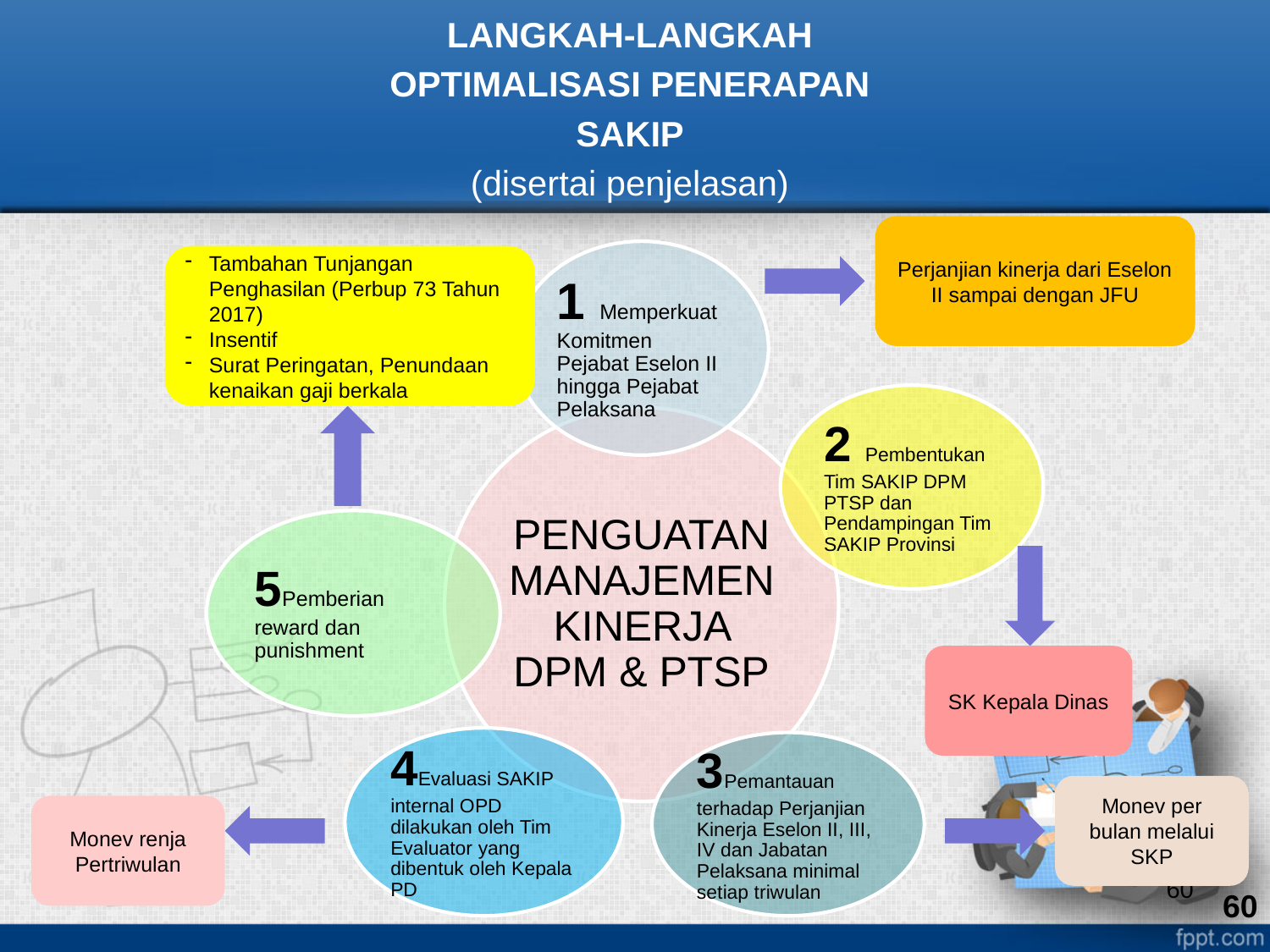

LANGKAH-LANGKAH
OPTIMALISASI PENERAPAN
SAKIP
(disertai penjelasan)
Perjanjian kinerja dari Eselon II sampai dengan JFU
PENGUATAN MANAJEMEN KINERJA DPM & PTSP
1 Memperkuat Komitmen Pejabat Eselon II hingga Pejabat Pelaksana
2 Pembentukan Tim SAKIP DPM PTSP dan Pendampingan Tim SAKIP Provinsi
3Pemantauan terhadap Perjanjian Kinerja Eselon II, III, IV dan Jabatan Pelaksana minimal setiap triwulan
4Evaluasi SAKIP internal OPD dilakukan oleh Tim Evaluator yang dibentuk oleh Kepala PD
5Pemberian reward dan punishment
Tambahan Tunjangan Penghasilan (Perbup 73 Tahun 2017)
Insentif
Surat Peringatan, Penundaan kenaikan gaji berkala

SK Kepala Dinas
Monev per bulan melalui SKP
Monev renja Pertriwulan

60
60